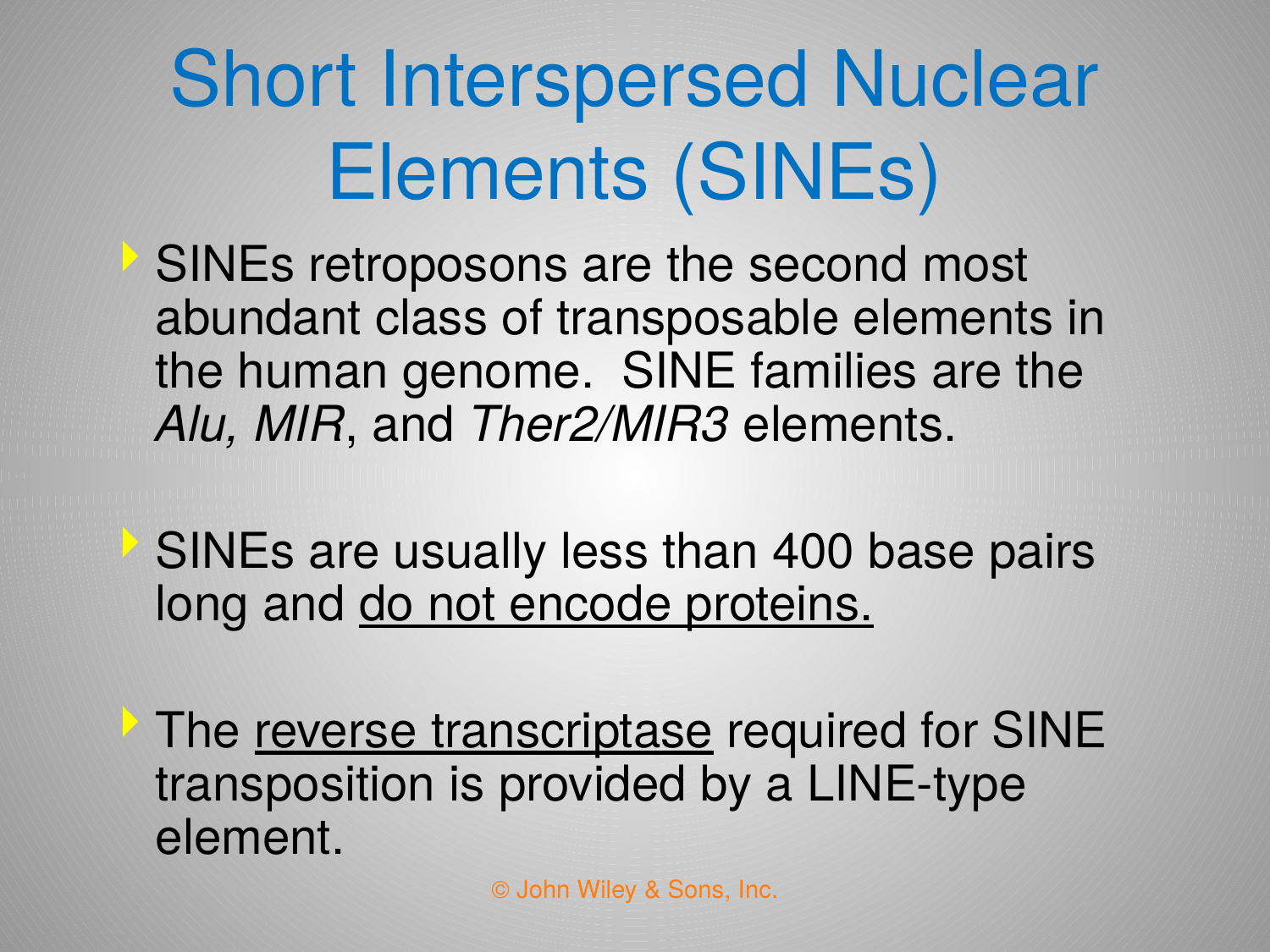

# Short Interspersed Nuclear Elements (SINEs)
SINEs retroposons are the second most abundant class of transposable elements in the human genome.  SINE families are the Alu, MIR, and Ther2/MIR3 elements.

SINEs are usually less than 400 base pairs long and do not encode proteins.

The reverse transcriptase required for SINE transposition is provided by a LINE-type element.
© John Wiley & Sons, Inc.